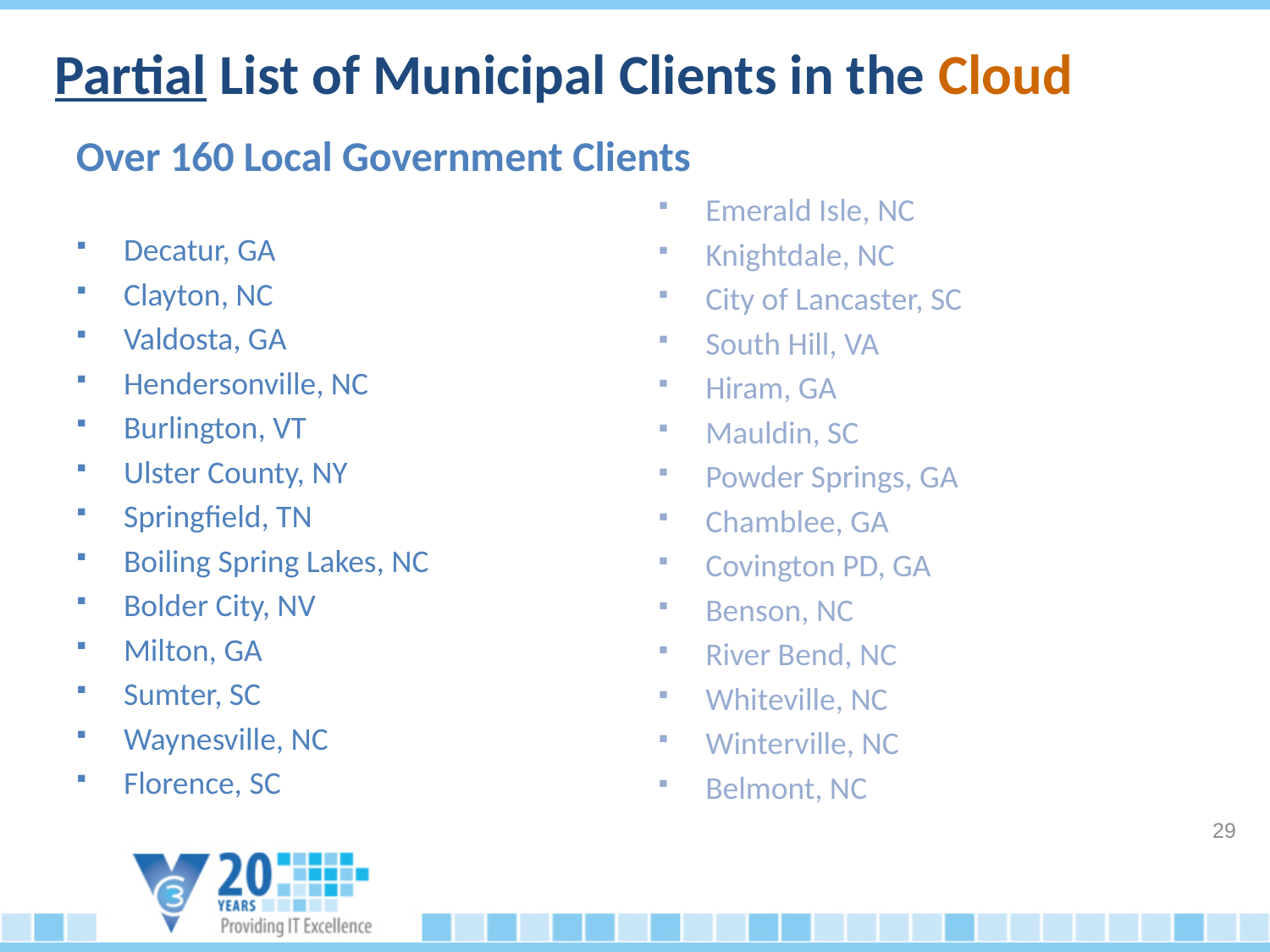

# Partial List of Municipal Clients in the Cloud
Over 160 Local Government Clients
Decatur, GA
Clayton, NC
Valdosta, GA
Hendersonville, NC
Burlington, VT
Ulster County, NY
Springfield, TN
Boiling Spring Lakes, NC
Bolder City, NV
Milton, GA
Sumter, SC
Waynesville, NC
Florence, SC

Emerald Isle, NC
Knightdale, NC
City of Lancaster, SC
South Hill, VA
Hiram, GA
Mauldin, SC
Powder Springs, GA
Chamblee, GA
Covington PD, GA
Benson, NC
River Bend, NC
Whiteville, NC
Winterville, NC
Belmont, NC
29